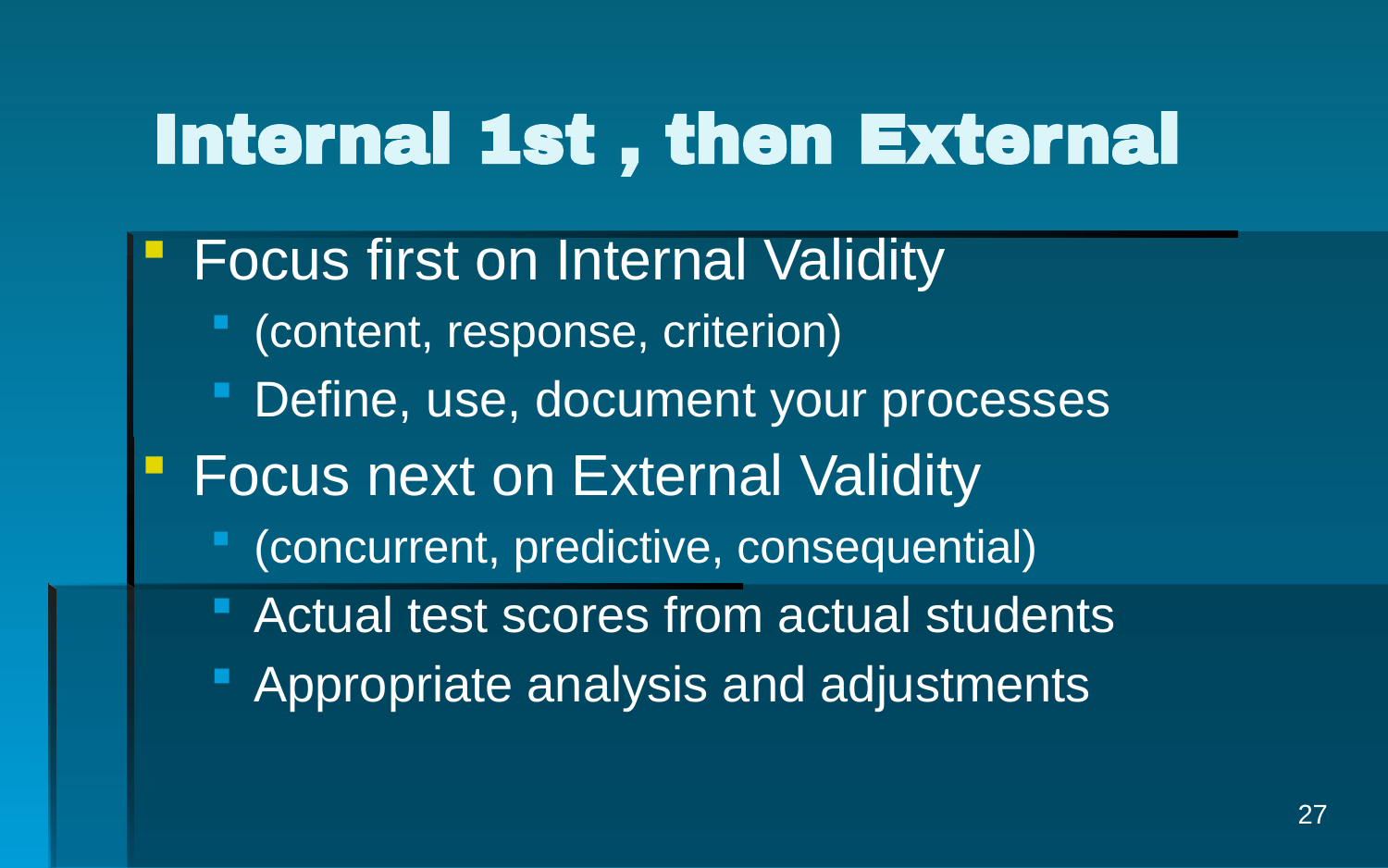

# Internal 1st , then External
Focus first on Internal Validity
(content, response, criterion)
Define, use, document your processes
Focus next on External Validity
(concurrent, predictive, consequential)
Actual test scores from actual students
Appropriate analysis and adjustments
27